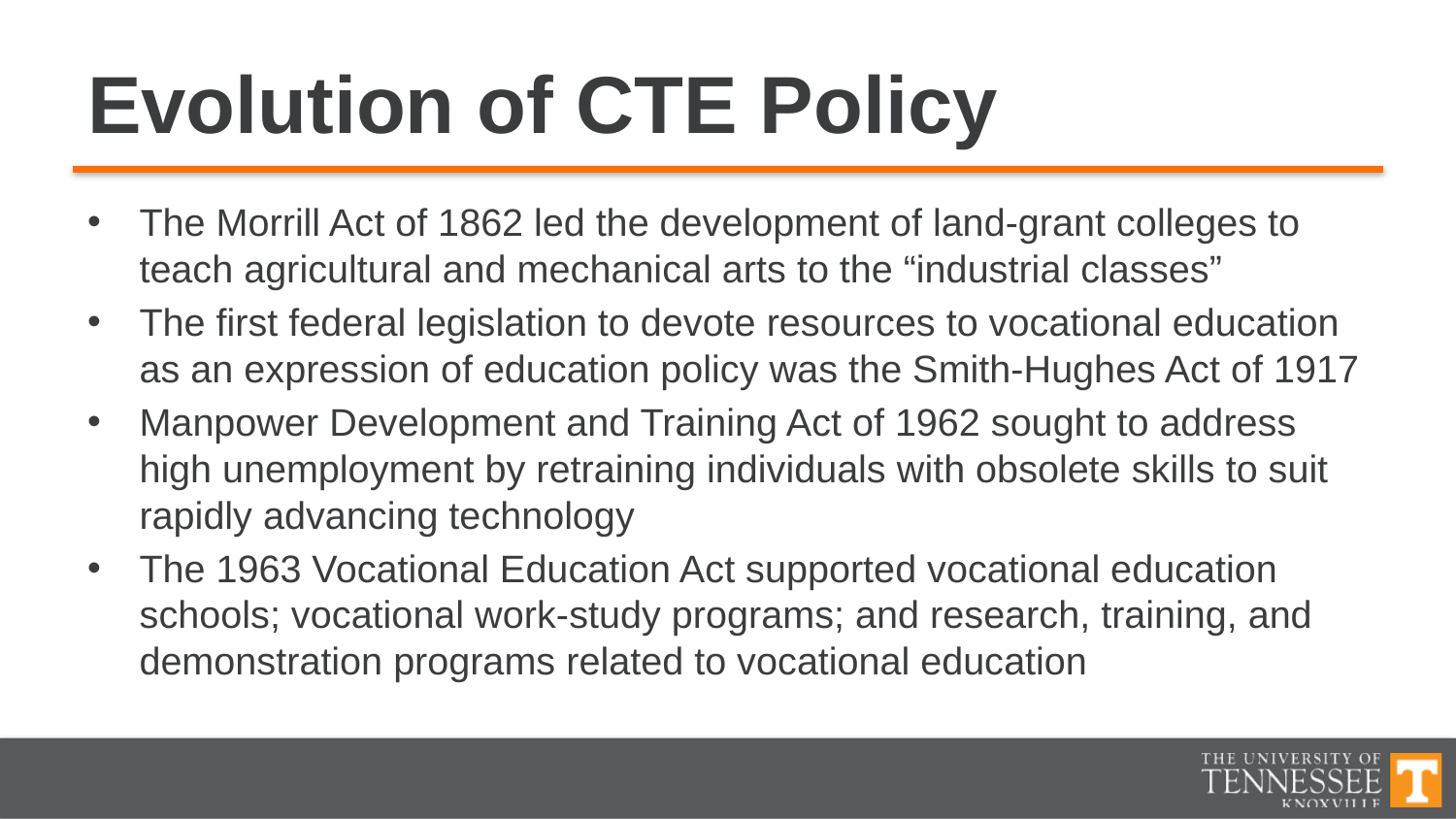

# Evolution of CTE Policy
The Morrill Act of 1862 led the development of land-grant colleges to teach agricultural and mechanical arts to the “industrial classes”
The first federal legislation to devote resources to vocational education as an expression of education policy was the Smith-Hughes Act of 1917
Manpower Development and Training Act of 1962 sought to address high unemployment by retraining individuals with obsolete skills to suit rapidly advancing technology
The 1963 Vocational Education Act supported vocational education schools; vocational work-study programs; and research, training, and demonstration programs related to vocational education